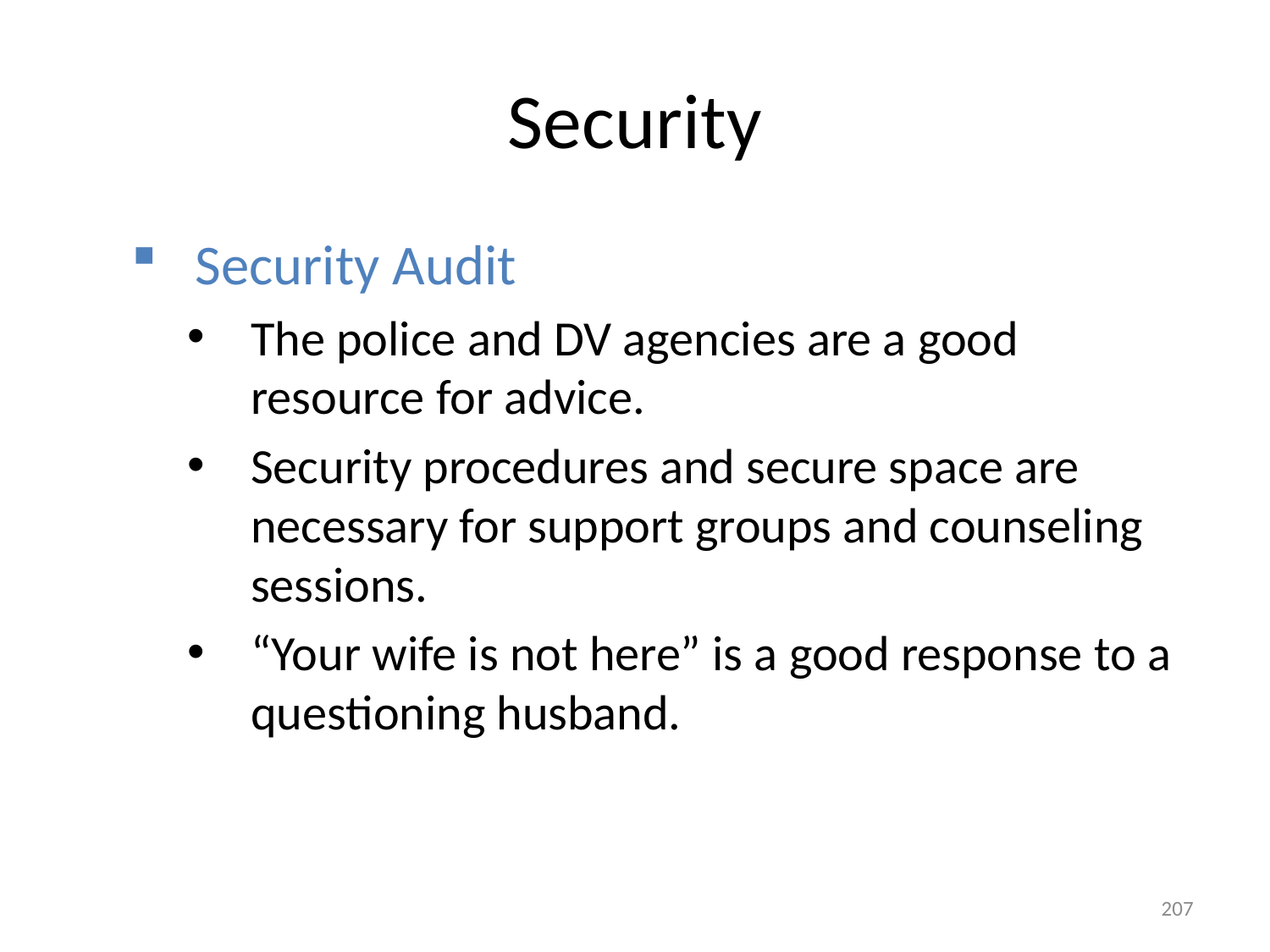

# Security
Security Audit
The police and DV agencies are a good resource for advice.
Security procedures and secure space are necessary for support groups and counseling sessions.
“Your wife is not here” is a good response to a questioning husband.
207